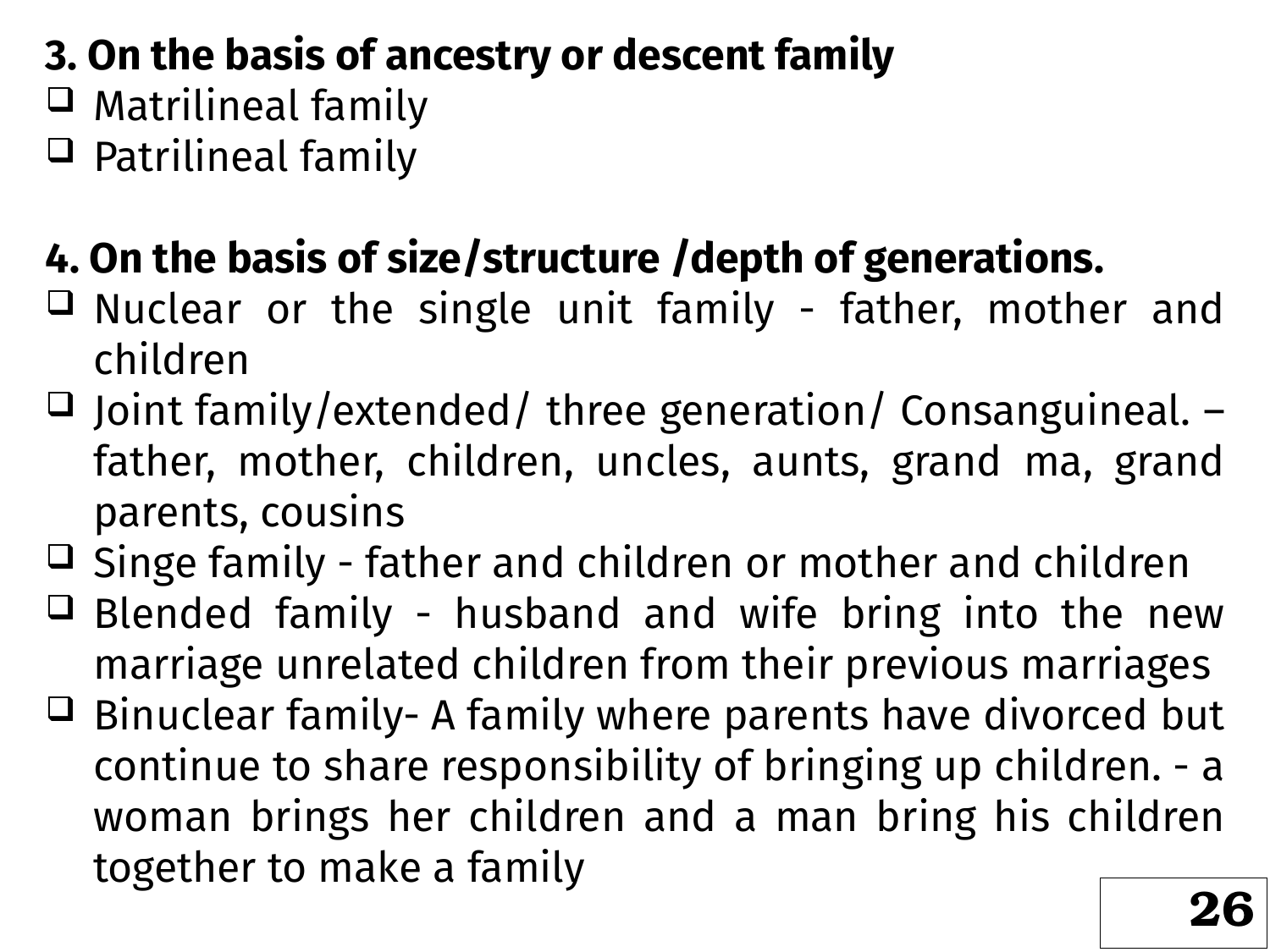

3. On the basis of ancestry or descent family
Matrilineal family
Patrilineal family

4. On the basis of size/structure /depth of generations.
Nuclear or the single unit family - father, mother and children
Joint family/extended/ three generation/ Consanguineal. – father, mother, children, uncles, aunts, grand ma, grand parents, cousins
Singe family - father and children or mother and children
Blended family - husband and wife bring into the new marriage unrelated children from their previous marriages
Binuclear family- A family where parents have divorced but continue to share responsibility of bringing up children. - a woman brings her children and a man bring his children together to make a family

26